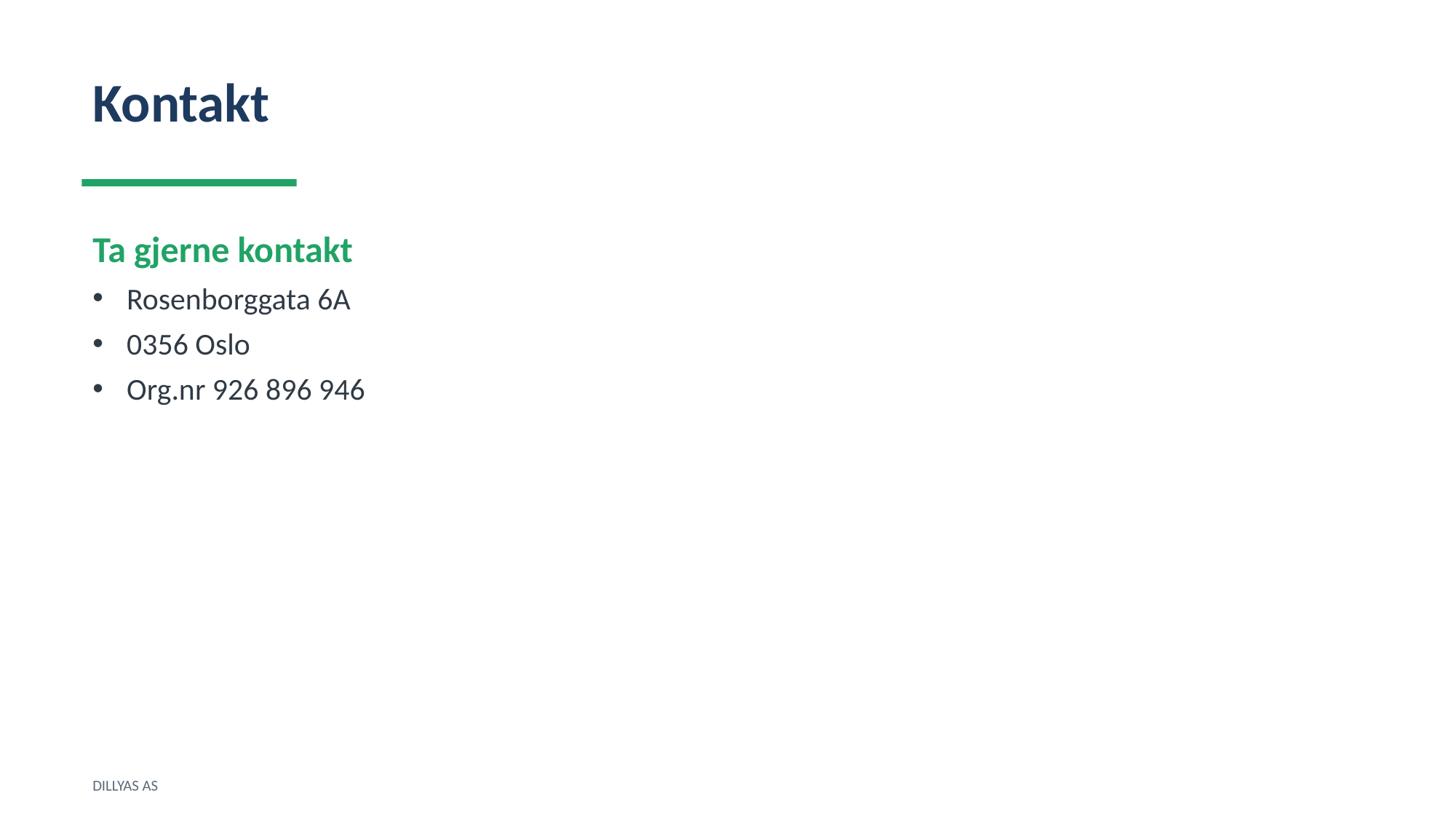

Kontakt

Ta gjerne kontakt
Rosenborggata 6A
0356 Oslo
Org.nr 926 896 946
DILLYAS AS